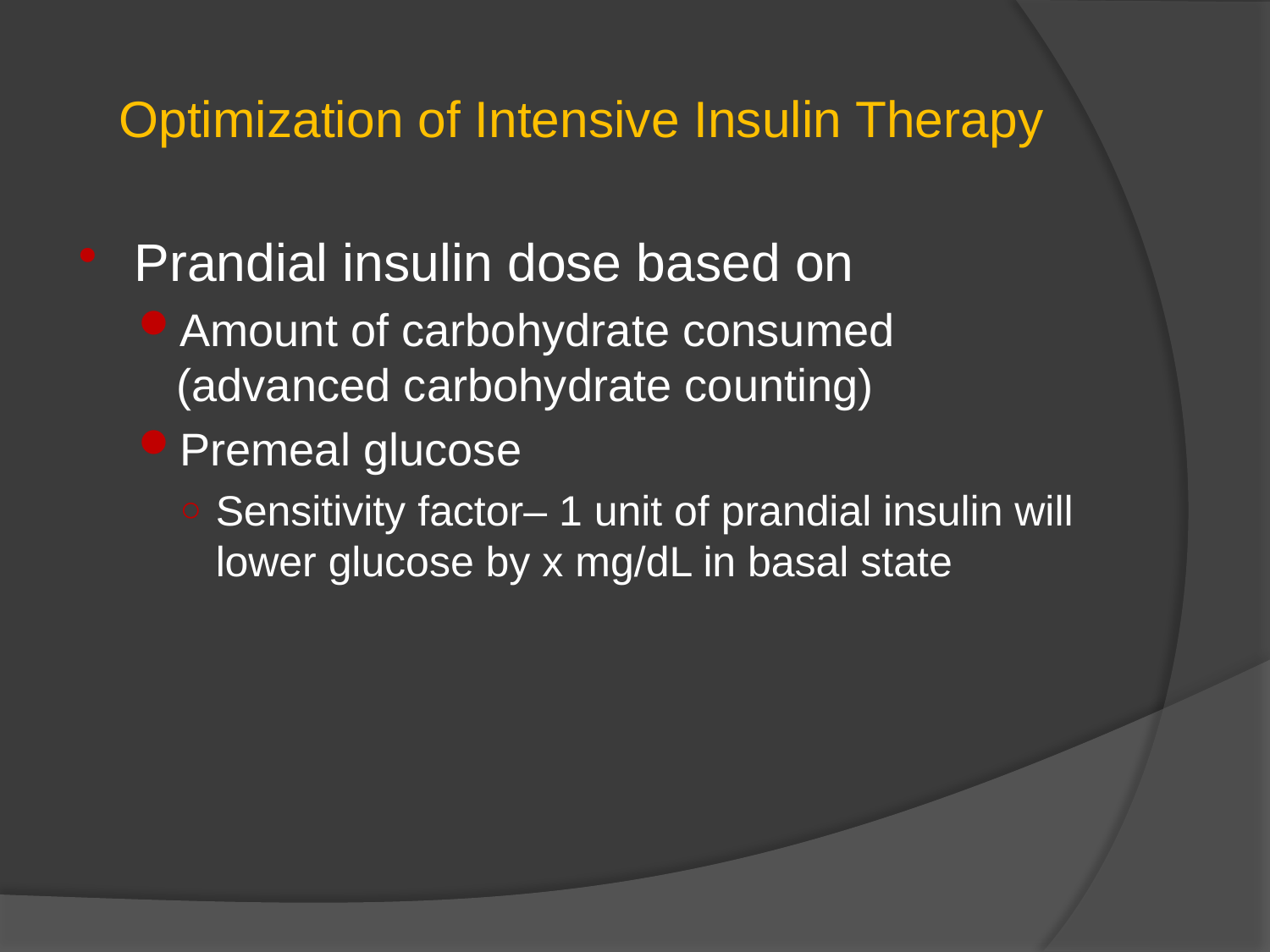

# Optimization of Intensive Insulin Therapy
Prandial insulin dose based on
Amount of carbohydrate consumed (advanced carbohydrate counting)
Premeal glucose
Sensitivity factor– 1 unit of prandial insulin will lower glucose by x mg/dL in basal state